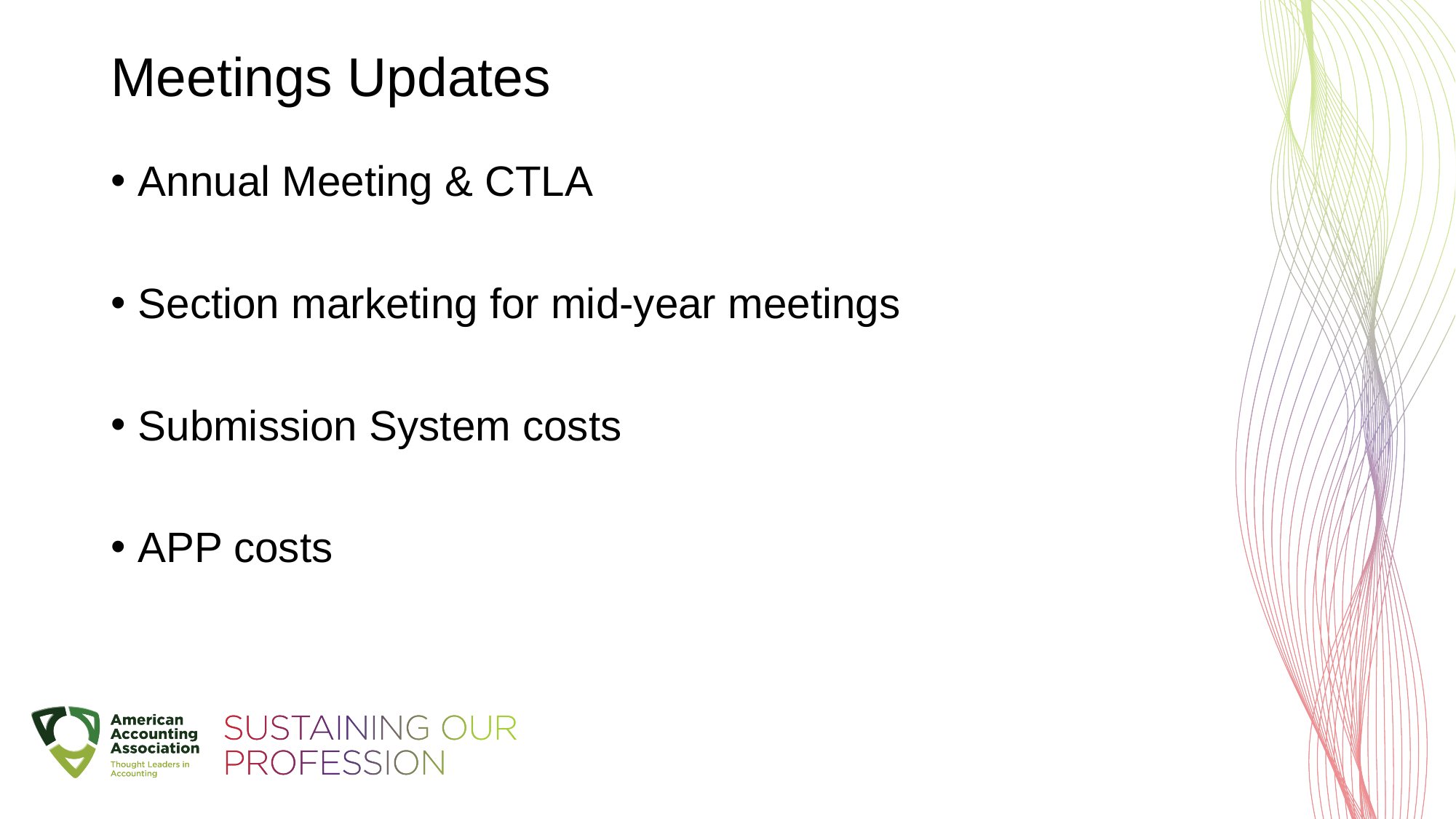

# Meetings Updates
Annual Meeting & CTLA

Section marketing for mid-year meetings

Submission System costs

APP costs